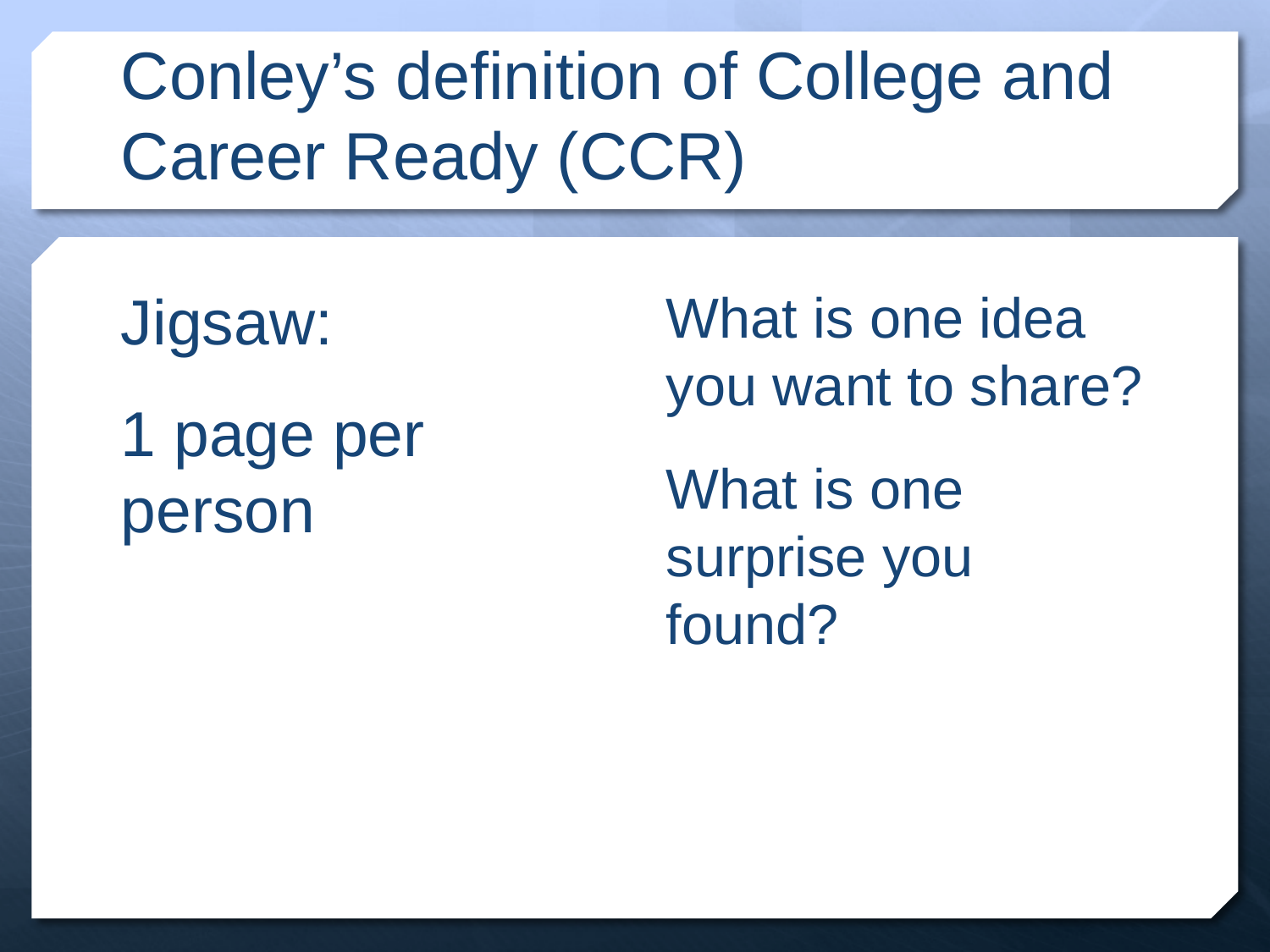

# Conley’s definition of College and Career Ready (CCR)
Jigsaw:
1 page per person
What is one idea you want to share?
What is one surprise you found?

24